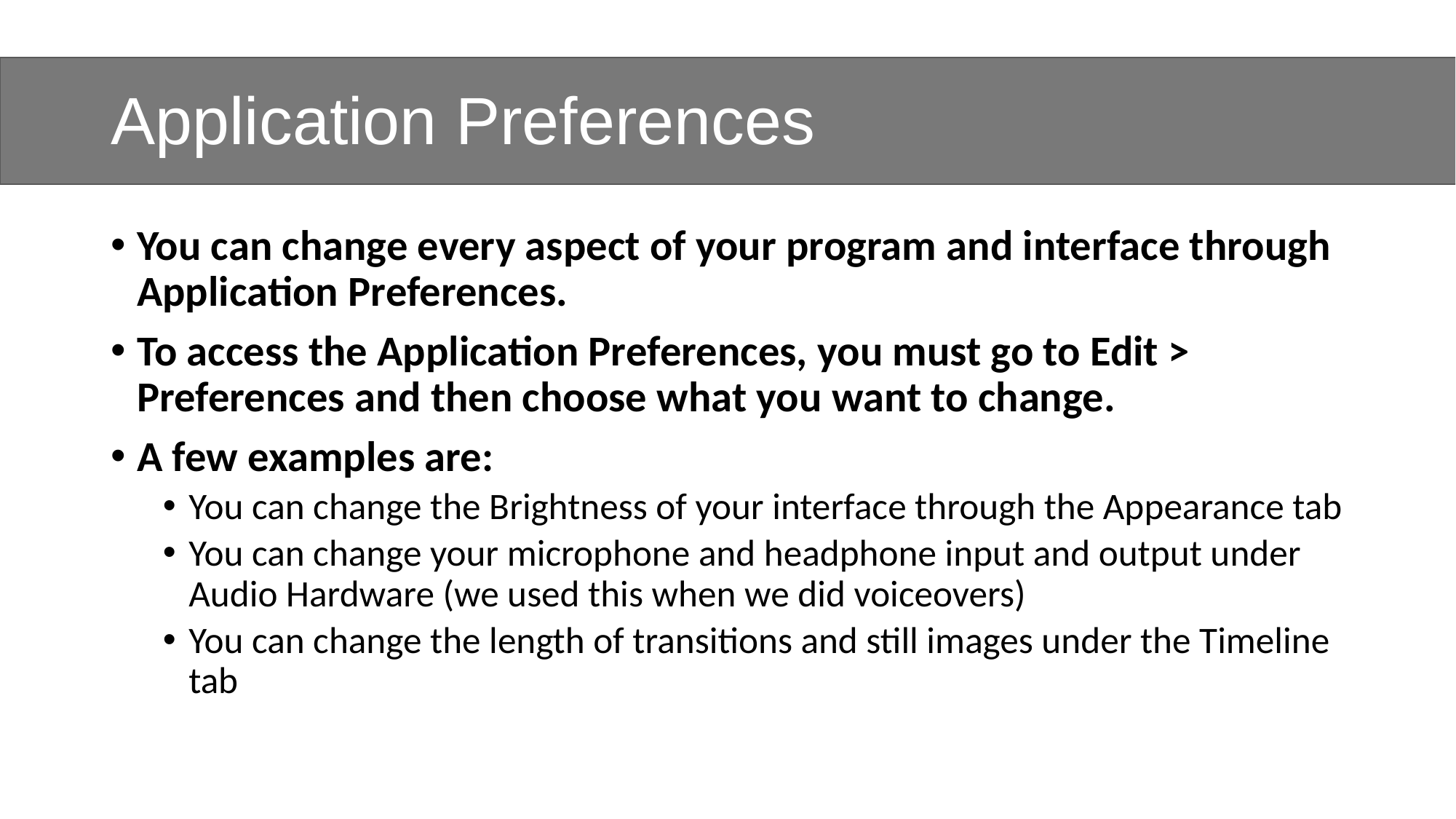

# Application Preferences
You can change every aspect of your program and interface through Application Preferences.
To access the Application Preferences, you must go to Edit > Preferences and then choose what you want to change.
A few examples are:
You can change the Brightness of your interface through the Appearance tab
You can change your microphone and headphone input and output under Audio Hardware (we used this when we did voiceovers)
You can change the length of transitions and still images under the Timeline tab